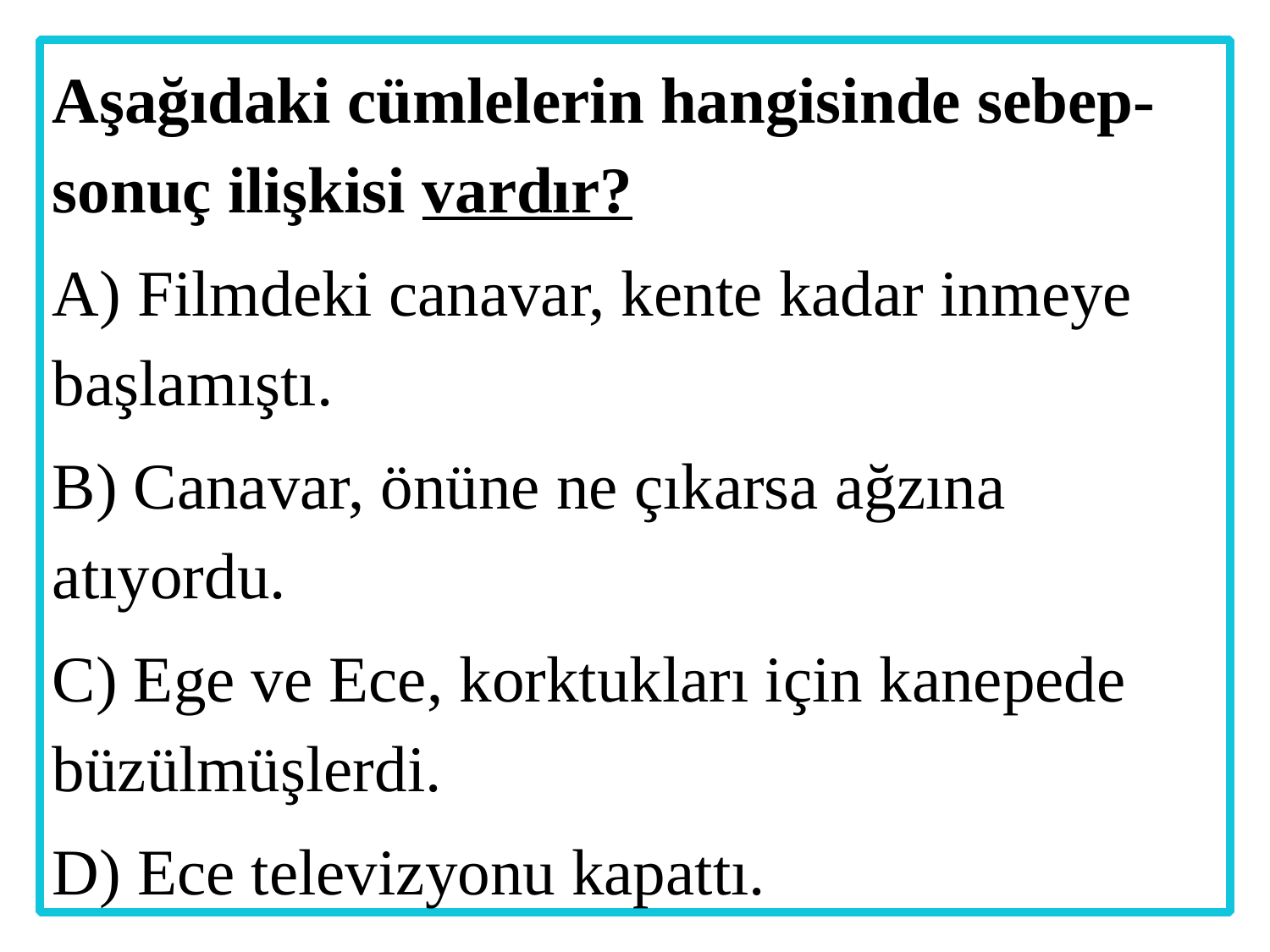

Aşağıdaki cümlelerin hangisinde sebep-sonuç ilişkisi vardır?
A) Filmdeki canavar, kente kadar inmeye başlamıştı.
B) Canavar, önüne ne çıkarsa ağzına atıyordu.
C) Ege ve Ece, korktukları için kanepede büzülmüşlerdi.
D) Ece televizyonu kapattı.